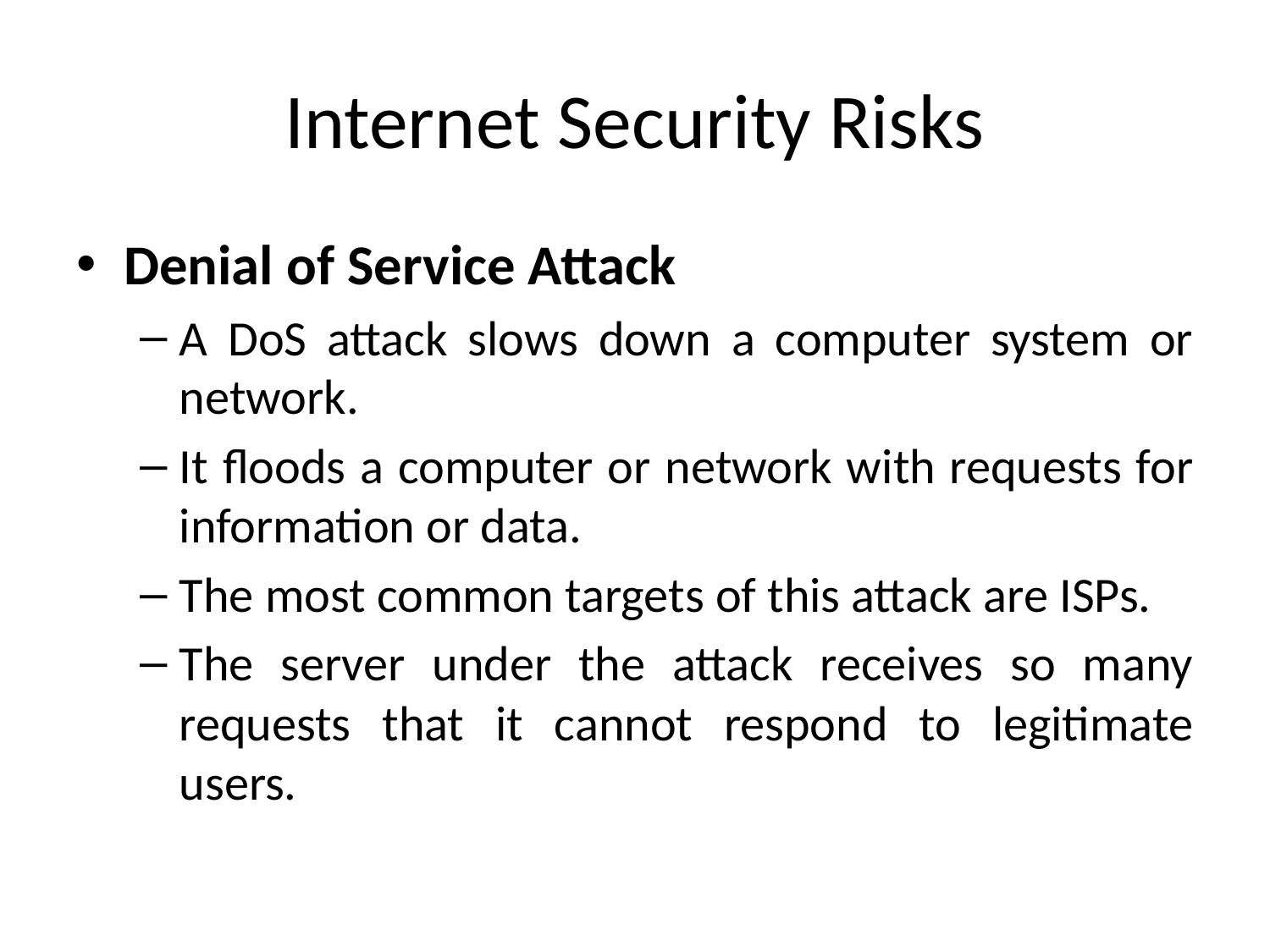

# Internet Security Risks
Denial of Service Attack
A DoS attack slows down a computer system or network.
It floods a computer or network with requests for information or data.
The most common targets of this attack are ISPs.
The server under the attack receives so many requests that it cannot respond to legitimate users.